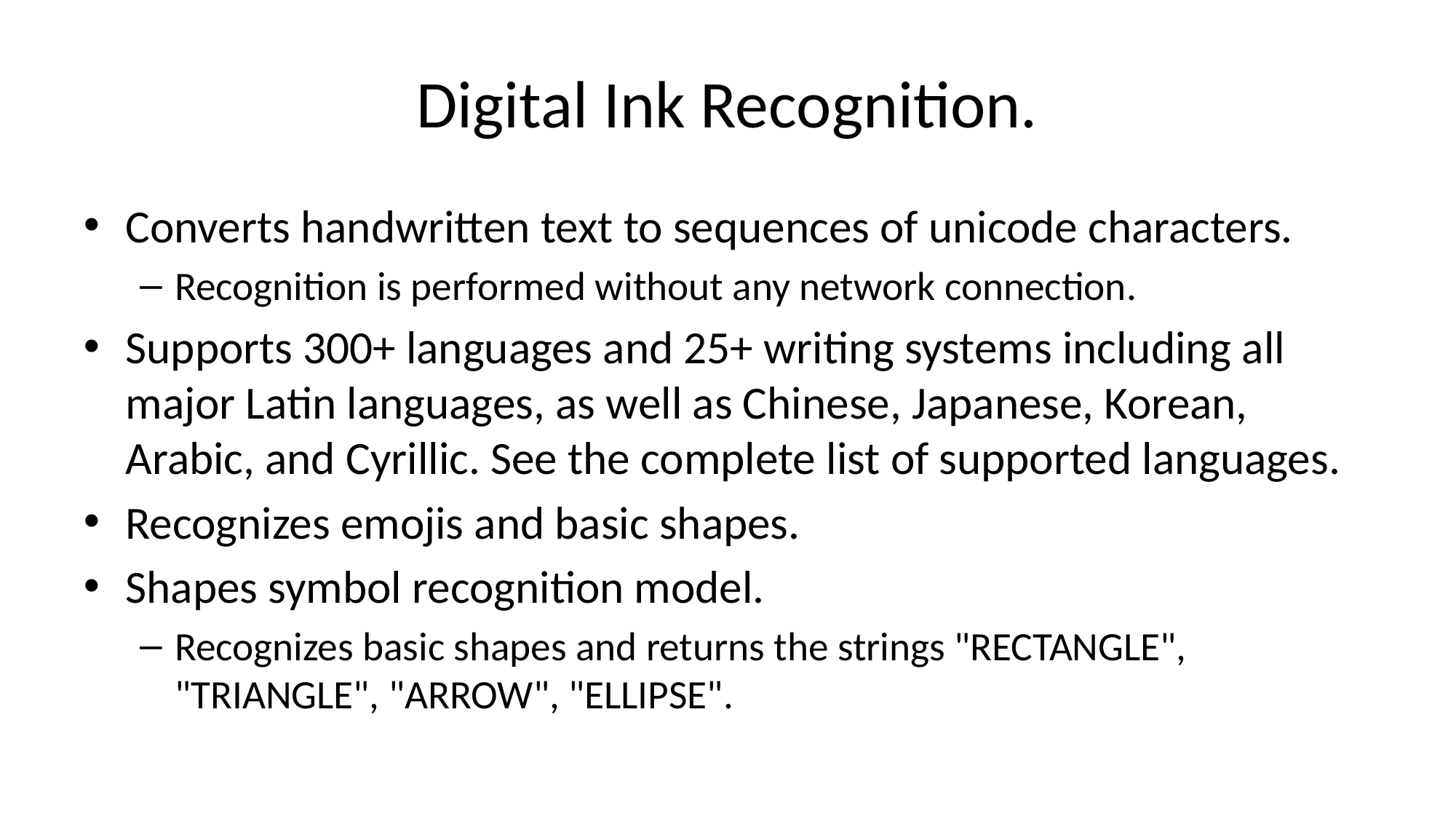

# Digital Ink Recognition.
Converts handwritten text to sequences of unicode characters.
Recognition is performed without any network connection.
Supports 300+ languages and 25+ writing systems including all major Latin languages, as well as Chinese, Japanese, Korean, Arabic, and Cyrillic. See the complete list of supported languages.
Recognizes emojis and basic shapes.
Shapes symbol recognition model.
Recognizes basic shapes and returns the strings "RECTANGLE", "TRIANGLE", "ARROW", "ELLIPSE".